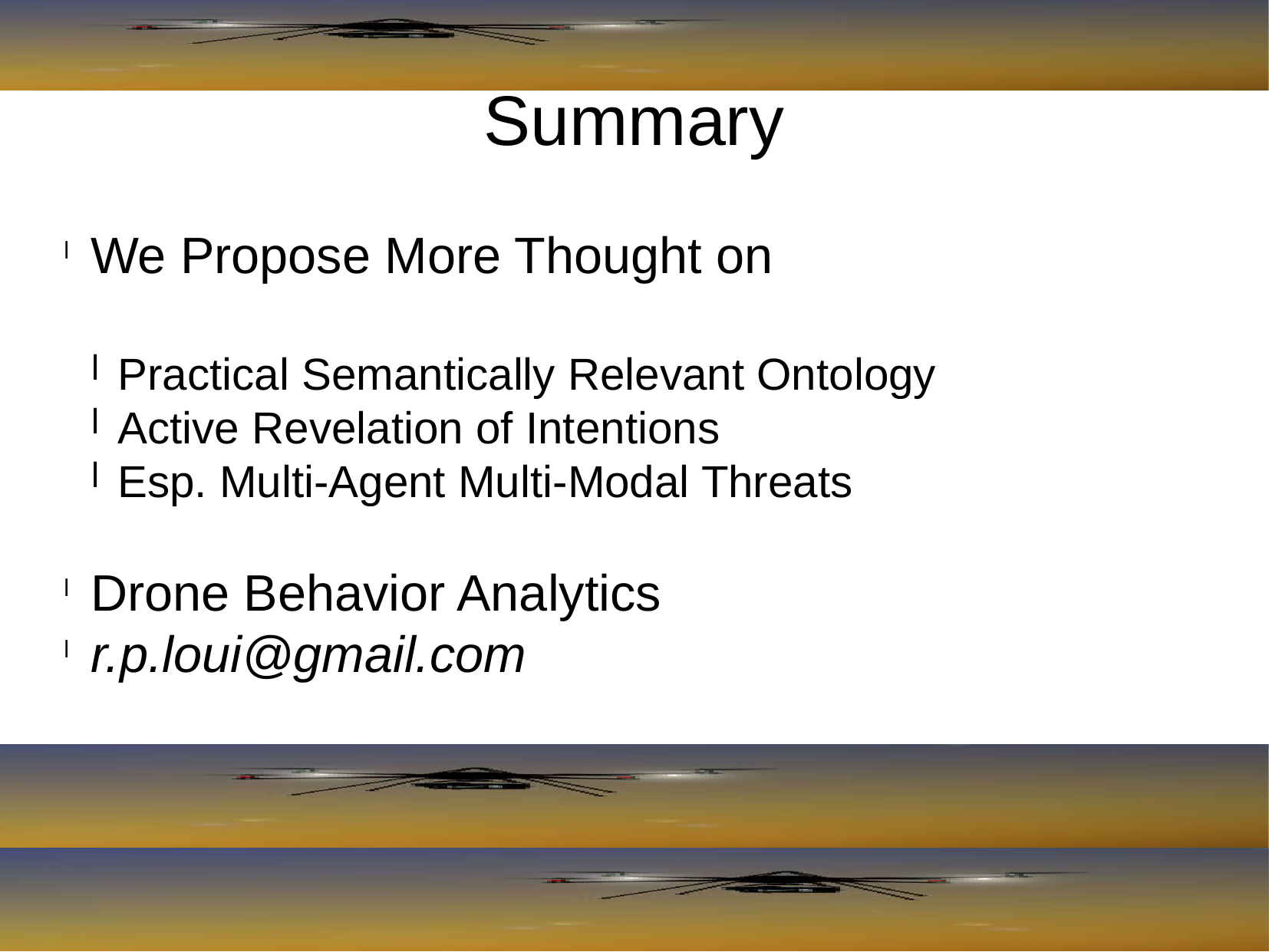

Summary
We Propose More Thought on

Practical Semantically Relevant Ontology
Active Revelation of Intentions
Esp. Multi-Agent Multi-Modal Threats

Drone Behavior Analytics
r.p.loui@gmail.com